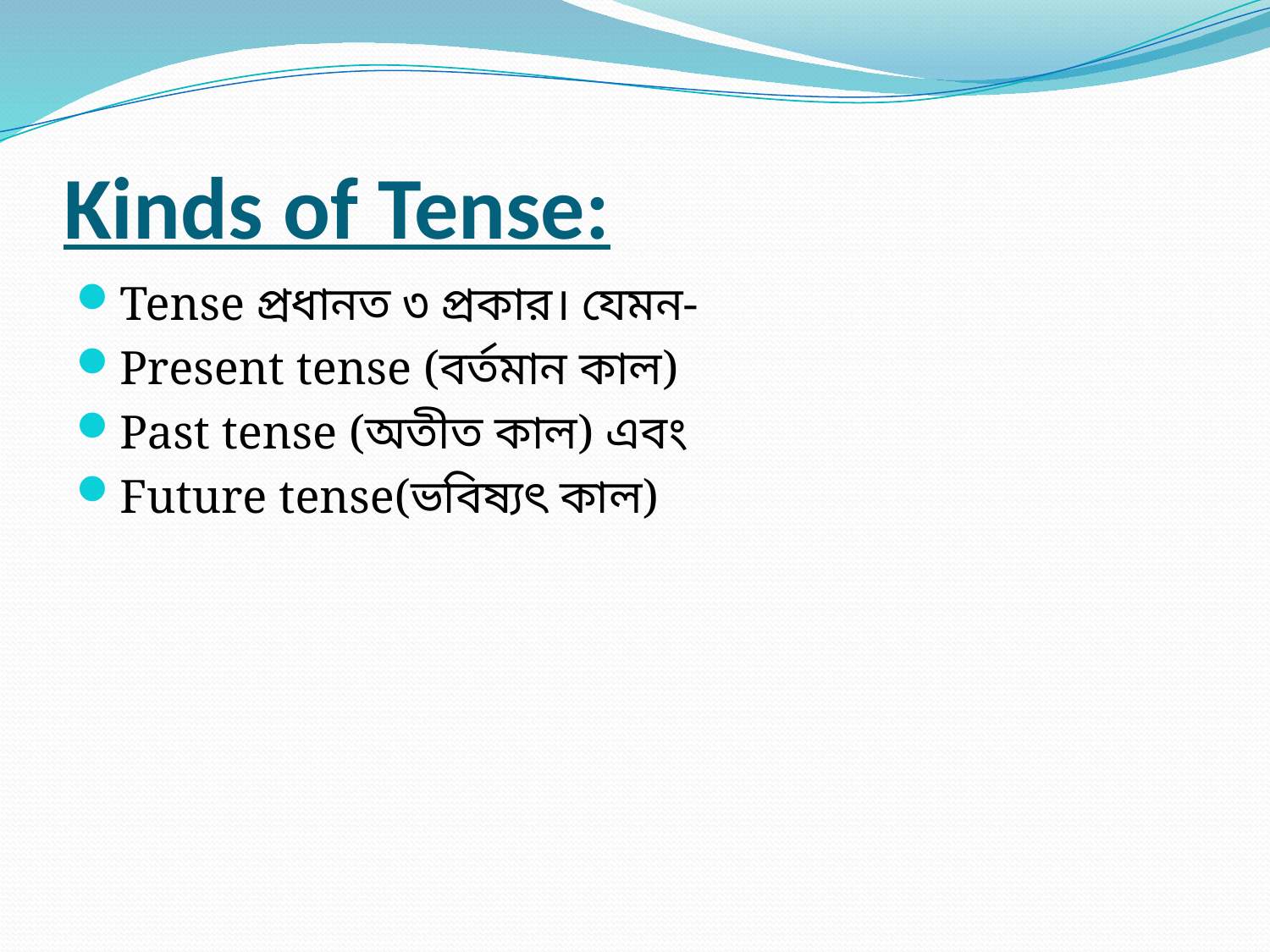

# Kinds of Tense:
Tense প্রধানত ৩ প্রকার। যেমন-
Present tense (বর্তমান কাল)
Past tense (অতীত কাল) এবং
Future tense(ভবিষ্যৎ কাল)